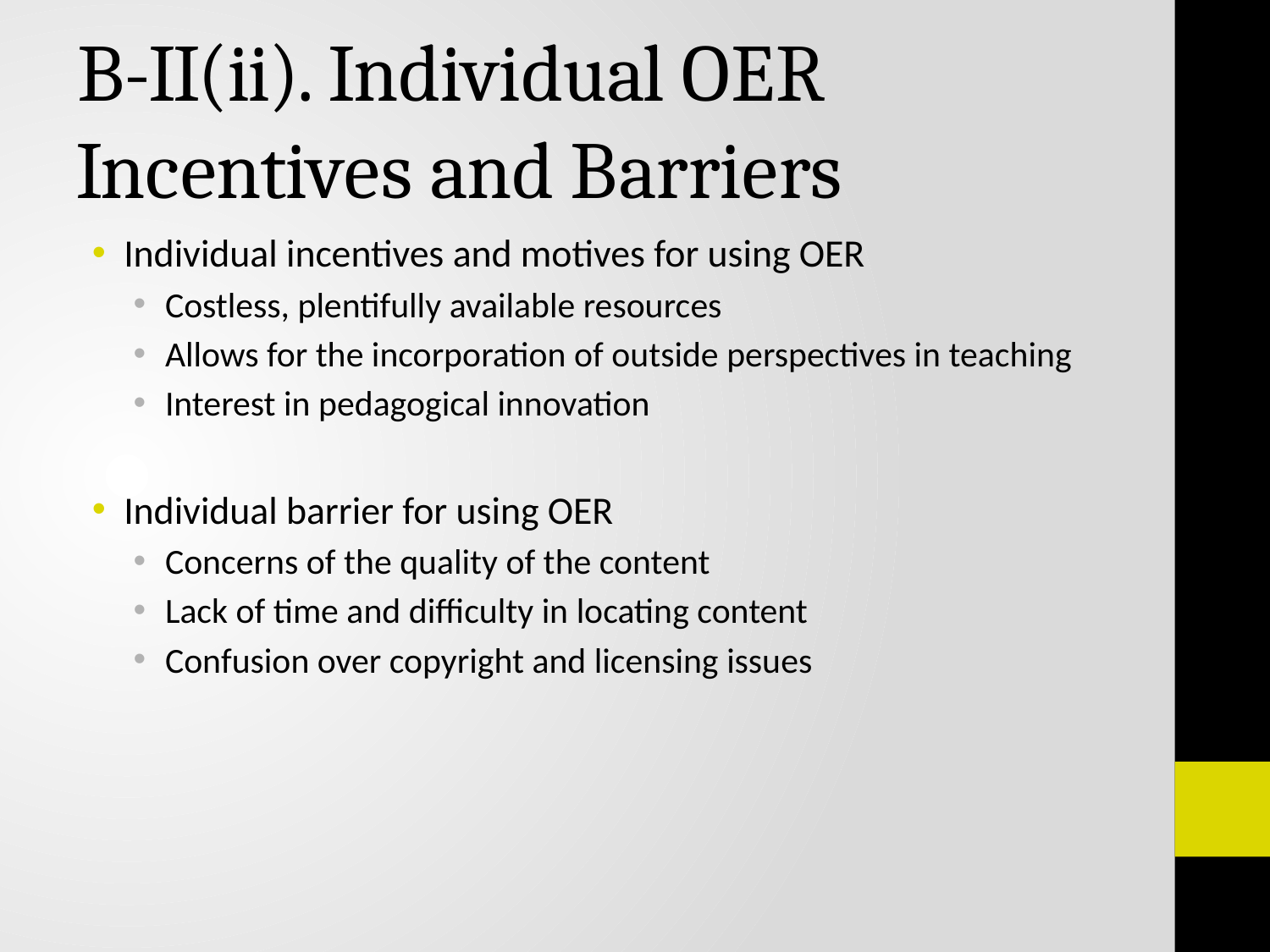

# B-II(ii). Individual OER Incentives and Barriers
Individual incentives and motives for using OER
Costless, plentifully available resources
Allows for the incorporation of outside perspectives in teaching
Interest in pedagogical innovation

Individual barrier for using OER
Concerns of the quality of the content
Lack of time and difficulty in locating content
Confusion over copyright and licensing issues